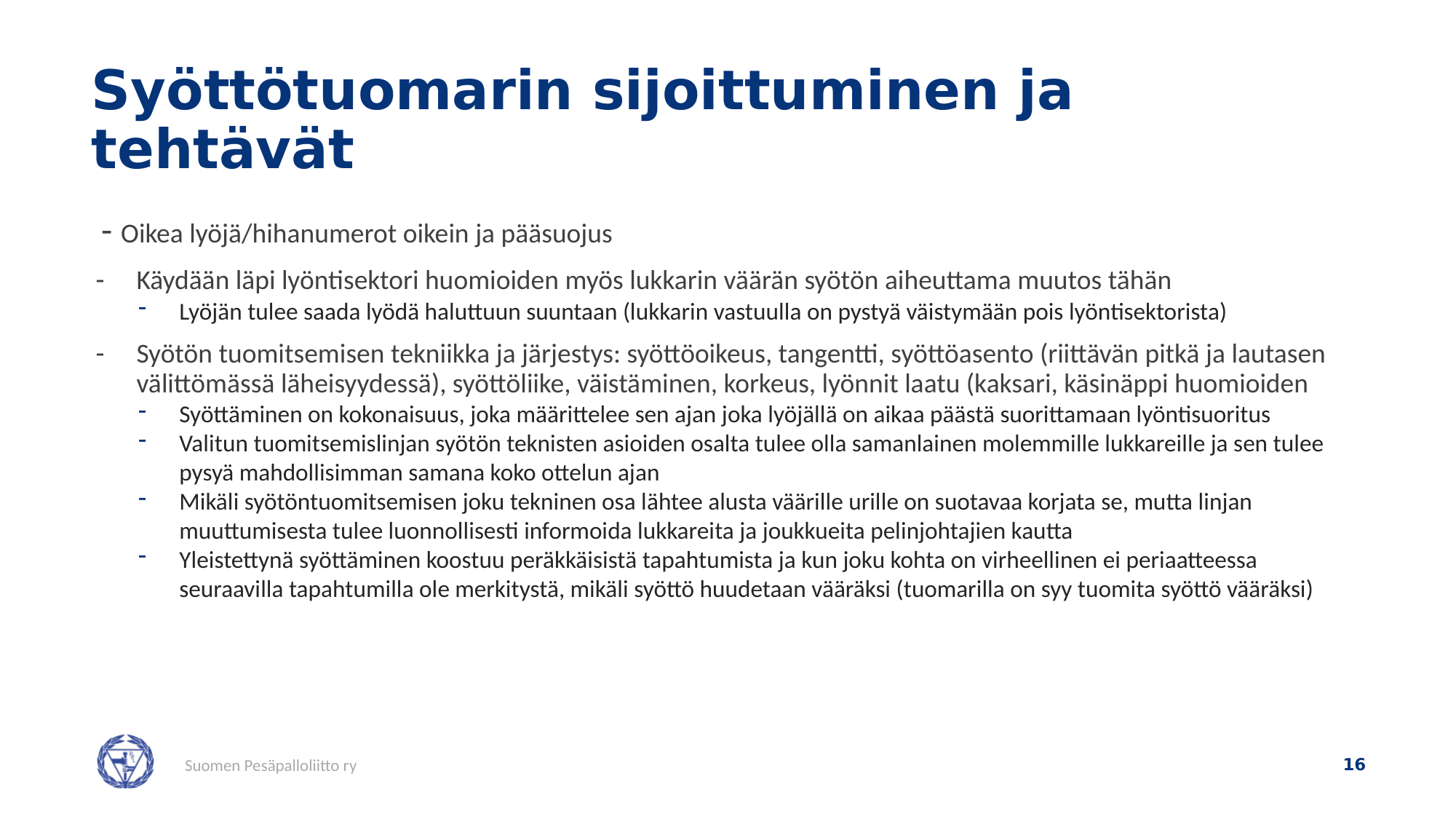

# Syöttötuomarin sijoittuminen ja tehtävät
 - Oikea lyöjä/hihanumerot oikein ja pääsuojus
Käydään läpi lyöntisektori huomioiden myös lukkarin väärän syötön aiheuttama muutos tähän
Lyöjän tulee saada lyödä haluttuun suuntaan (lukkarin vastuulla on pystyä väistymään pois lyöntisektorista)
Syötön tuomitsemisen tekniikka ja järjestys: syöttöoikeus, tangentti, syöttöasento (riittävän pitkä ja lautasen välittömässä läheisyydessä), syöttöliike, väistäminen, korkeus, lyönnit laatu (kaksari, käsinäppi huomioiden
Syöttäminen on kokonaisuus, joka määrittelee sen ajan joka lyöjällä on aikaa päästä suorittamaan lyöntisuoritus
Valitun tuomitsemislinjan syötön teknisten asioiden osalta tulee olla samanlainen molemmille lukkareille ja sen tulee pysyä mahdollisimman samana koko ottelun ajan
Mikäli syötöntuomitsemisen joku tekninen osa lähtee alusta väärille urille on suotavaa korjata se, mutta linjan muuttumisesta tulee luonnollisesti informoida lukkareita ja joukkueita pelinjohtajien kautta
Yleistettynä syöttäminen koostuu peräkkäisistä tapahtumista ja kun joku kohta on virheellinen ei periaatteessa seuraavilla tapahtumilla ole merkitystä, mikäli syöttö huudetaan vääräksi (tuomarilla on syy tuomita syöttö vääräksi)

16